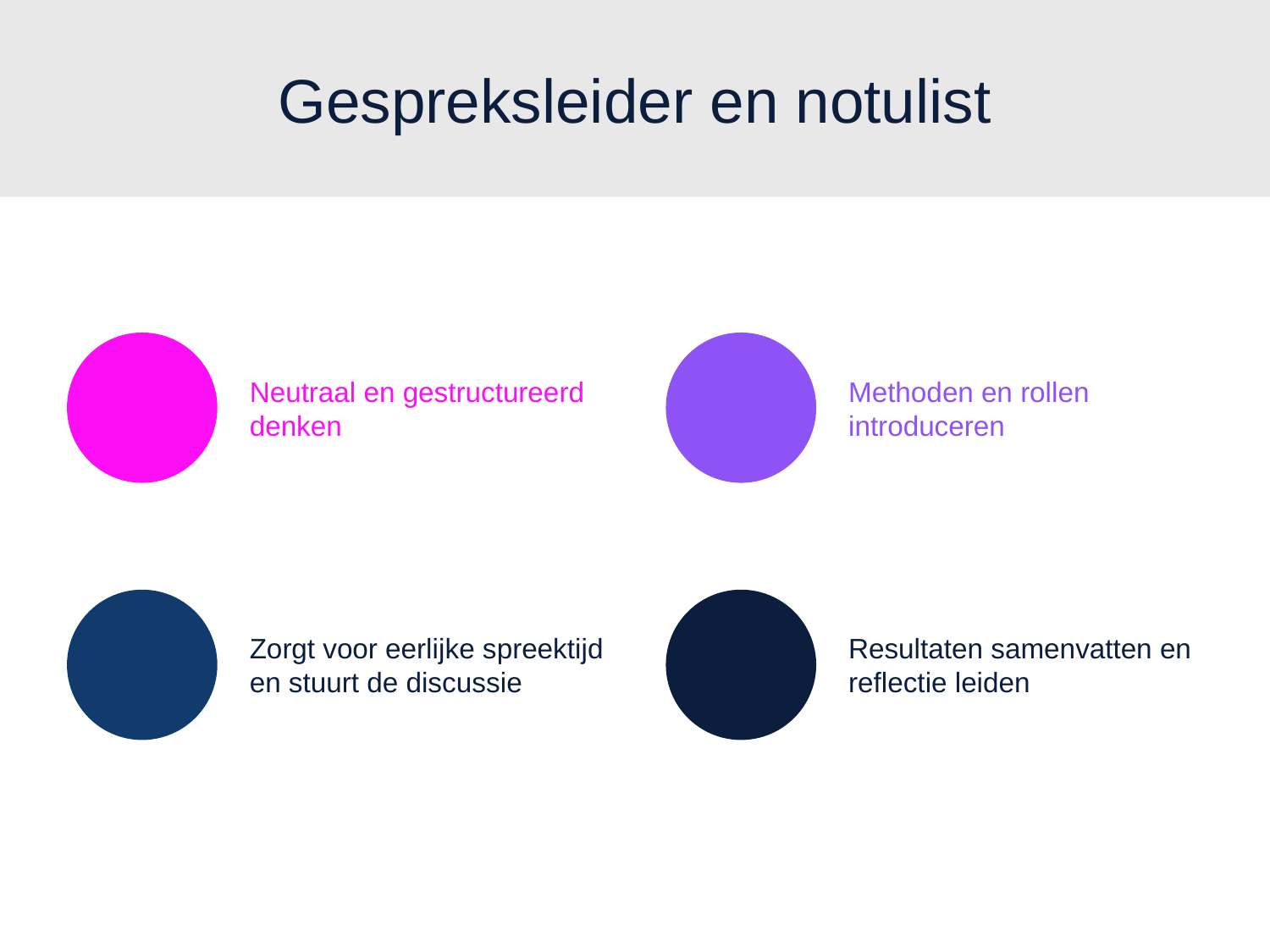

# Gespreksleider en notulist
Neutraal en gestructureerd denken
Methoden en rollen introduceren
Zorgt voor eerlijke spreektijd en stuurt de discussie
Resultaten samenvatten en reflectie leiden